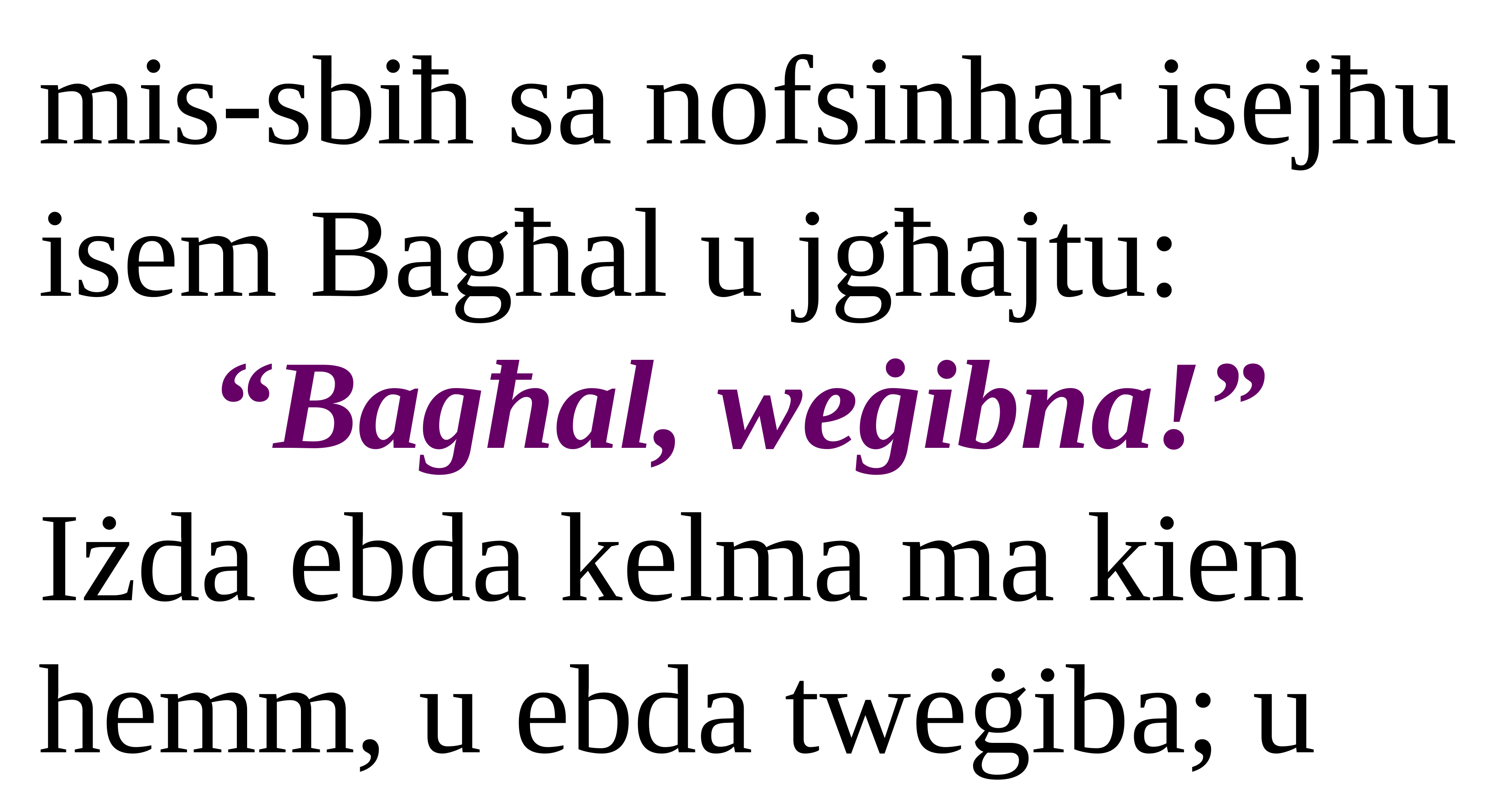

mis-sbiħ sa nofsinhar isejħu isem Bagħal u jgħajtu:
“Bagħal, weġibna!”
Iżda ebda kelma ma kien hemm, u ebda tweġiba; u